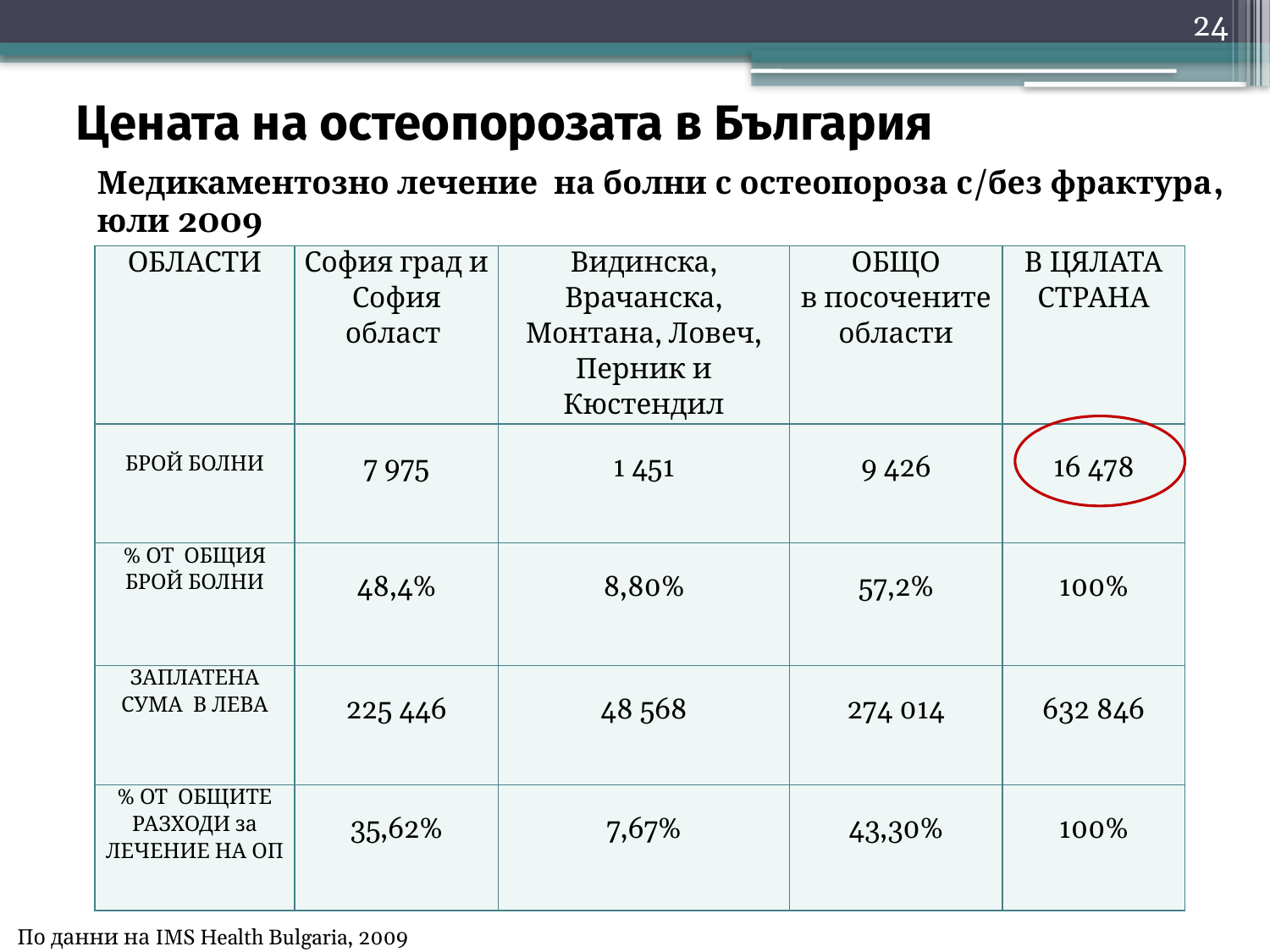

24
# Цената на остеопорозата в България
Медикаментозно лечение  на болни с остеопороза с/без фрактура, юли 2009
| области | София град и София област | Видинска, Врачанска, Монтана, Ловеч, Перник и Кюстендил | ОБЩО в посочените области | В цялата страна |
| --- | --- | --- | --- | --- |
| БРОЙ БОЛНИ | 7 975 | 1 451 | 9 426 | 16 478 |
| % ОТ ОБЩИЯ БРОЙ БОЛНИ | 48,4% | 8,80% | 57,2% | 100% |
| ЗАПЛАТЕНА СУМА В ЛЕВА | 225 446 | 48 568 | 274 014 | 632 846 |
| % ОТ ОБЩИТЕ РАЗХОДИ за ЛЕЧЕНИЕ НА ОП | 35,62% | 7,67% | 43,30% | 100% |

По данни на IMS Health Bulgaria, 2009